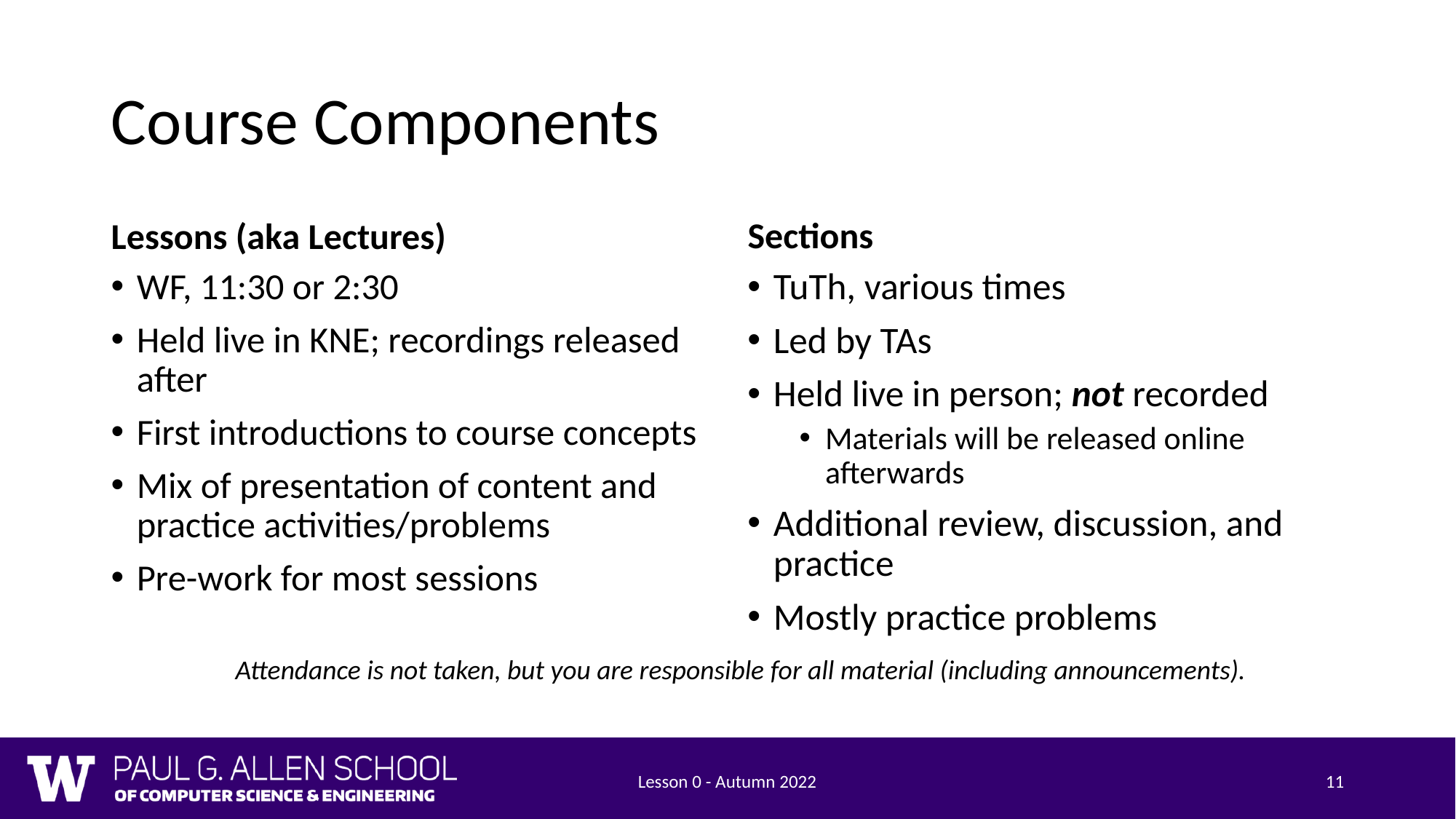

# Course Components
Lessons (aka Lectures)
Sections
WF, 11:30 or 2:30
Held live in KNE; recordings released after
First introductions to course concepts
Mix of presentation of content and practice activities/problems
Pre-work for most sessions
TuTh, various times
Led by TAs
Held live in person; not recorded
Materials will be released online afterwards
Additional review, discussion, and practice
Mostly practice problems

Attendance is not taken, but you are responsible for all material (including announcements).
Lesson 0 - Autumn 2022
11